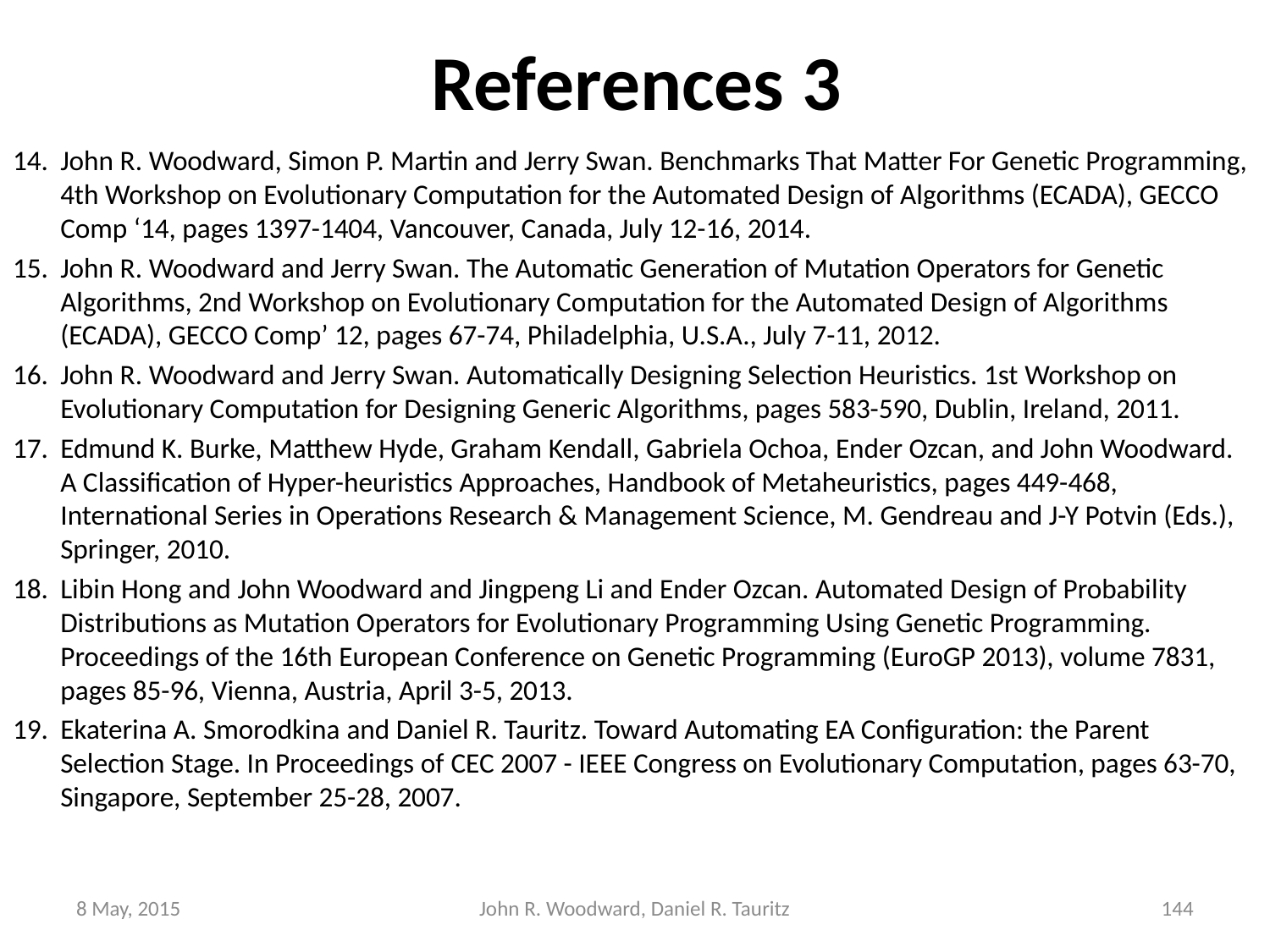

# References 3
John R. Woodward, Simon P. Martin and Jerry Swan. Benchmarks That Matter For Genetic Programming, 4th Workshop on Evolutionary Computation for the Automated Design of Algorithms (ECADA), GECCO Comp ‘14, pages 1397-1404, Vancouver, Canada, July 12-16, 2014.
John R. Woodward and Jerry Swan. The Automatic Generation of Mutation Operators for Genetic Algorithms, 2nd Workshop on Evolutionary Computation for the Automated Design of Algorithms (ECADA), GECCO Comp’ 12, pages 67-74, Philadelphia, U.S.A., July 7-11, 2012.
John R. Woodward and Jerry Swan. Automatically Designing Selection Heuristics. 1st Workshop on Evolutionary Computation for Designing Generic Algorithms, pages 583-590, Dublin, Ireland, 2011.
Edmund K. Burke, Matthew Hyde, Graham Kendall, Gabriela Ochoa, Ender Ozcan, and John Woodward. A Classification of Hyper-heuristics Approaches, Handbook of Metaheuristics, pages 449-468, International Series in Operations Research & Management Science, M. Gendreau and J-Y Potvin (Eds.), Springer, 2010.
Libin Hong and John Woodward and Jingpeng Li and Ender Ozcan. Automated Design of Probability Distributions as Mutation Operators for Evolutionary Programming Using Genetic Programming. Proceedings of the 16th European Conference on Genetic Programming (EuroGP 2013), volume 7831, pages 85-96, Vienna, Austria, April 3-5, 2013.
Ekaterina A. Smorodkina and Daniel R. Tauritz. Toward Automating EA Configuration: the Parent Selection Stage. In Proceedings of CEC 2007 - IEEE Congress on Evolutionary Computation, pages 63-70, Singapore, September 25-28, 2007.
8 May, 2015
John R. Woodward, Daniel R. Tauritz
144